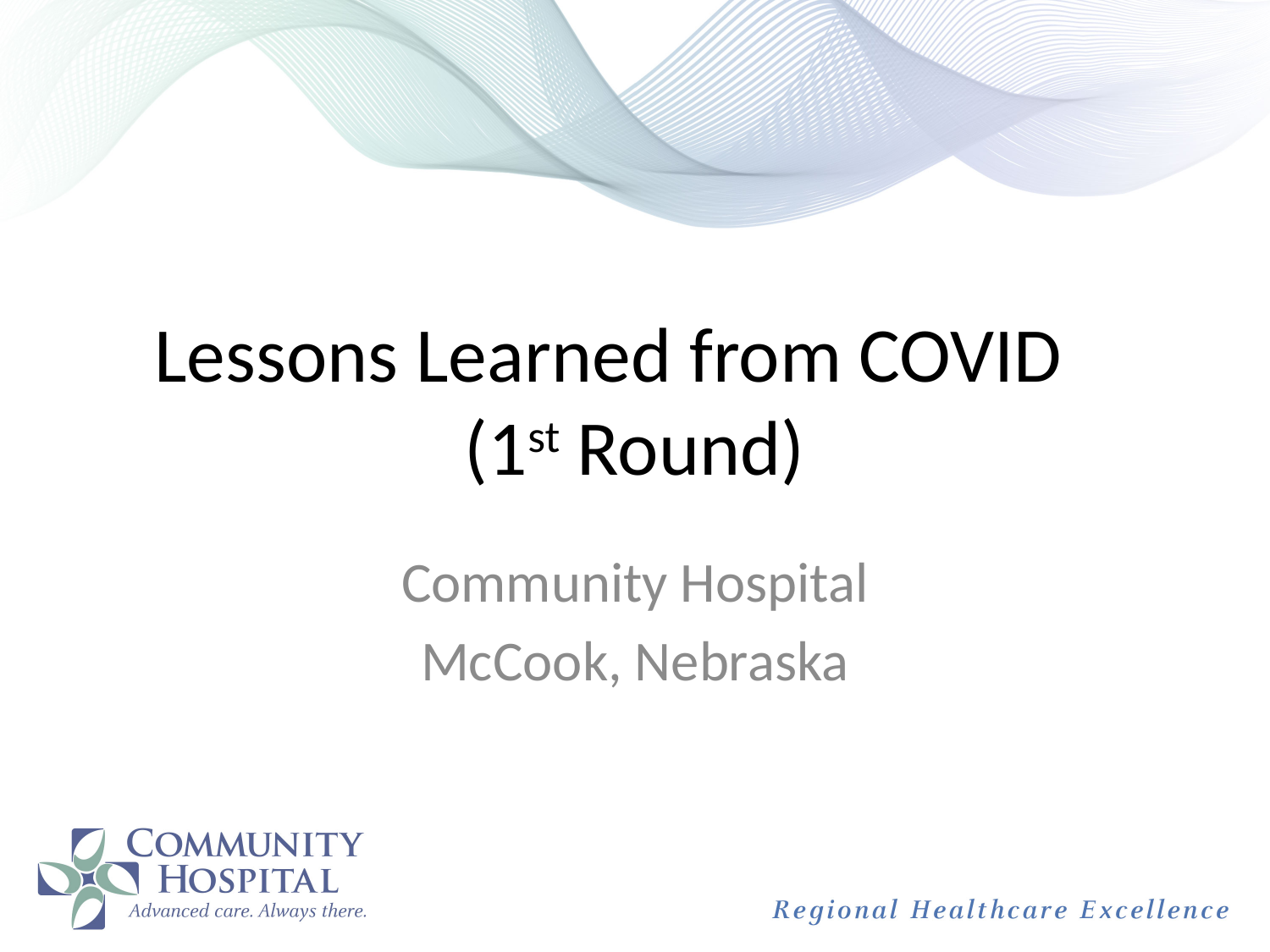

# Lessons Learned from COVID    (1st Round)
Community Hospital
McCook, Nebraska